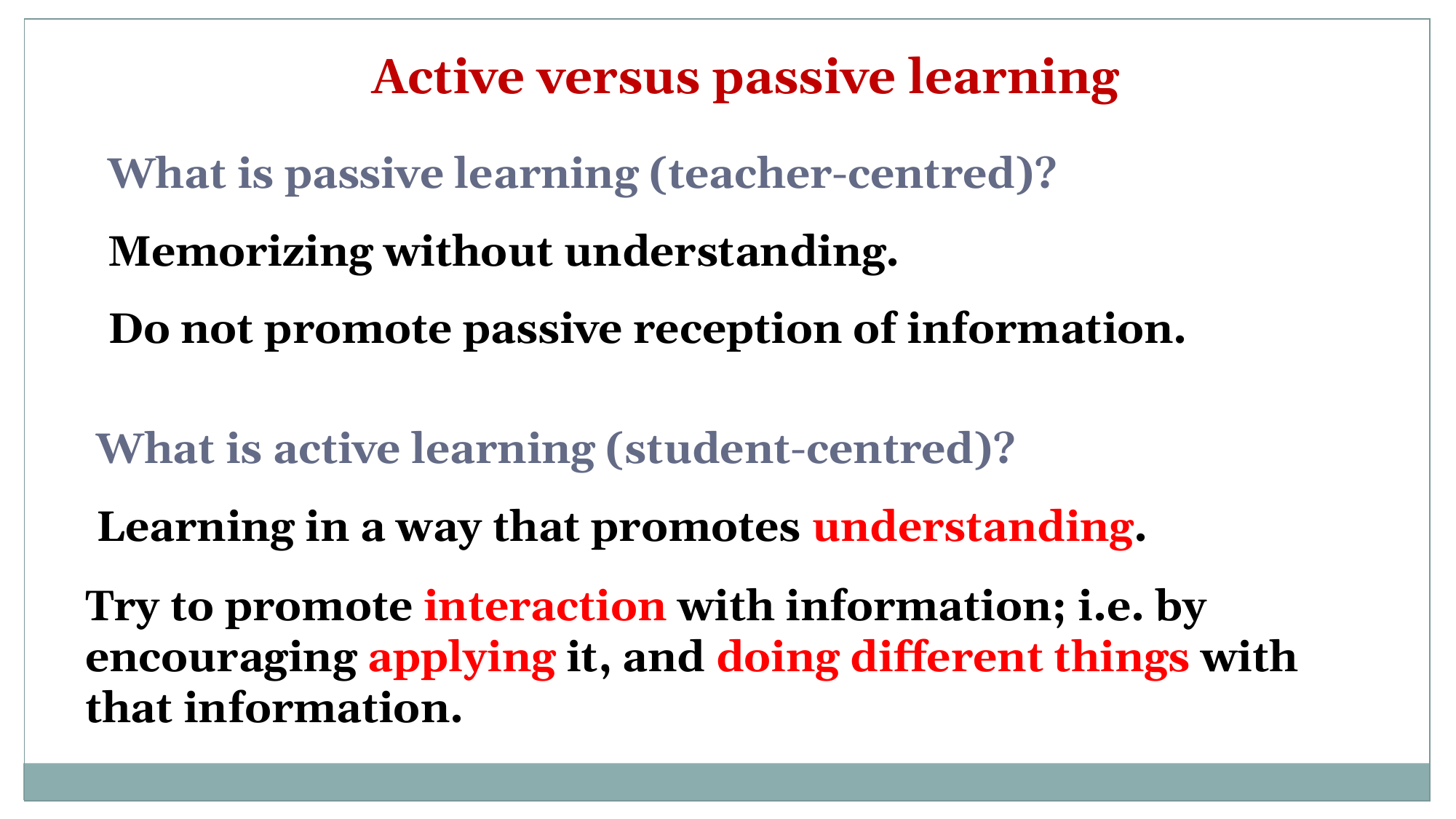

Active versus passive learning
What is passive learning (teacher-centred)?
Memorizing without understanding.
Do not promote passive reception of information.
What is active learning (student-centred)?
Learning in a way that promotes understanding.
Try to promote interaction with information; i.e. by encouraging applying it, and doing different things with that information.